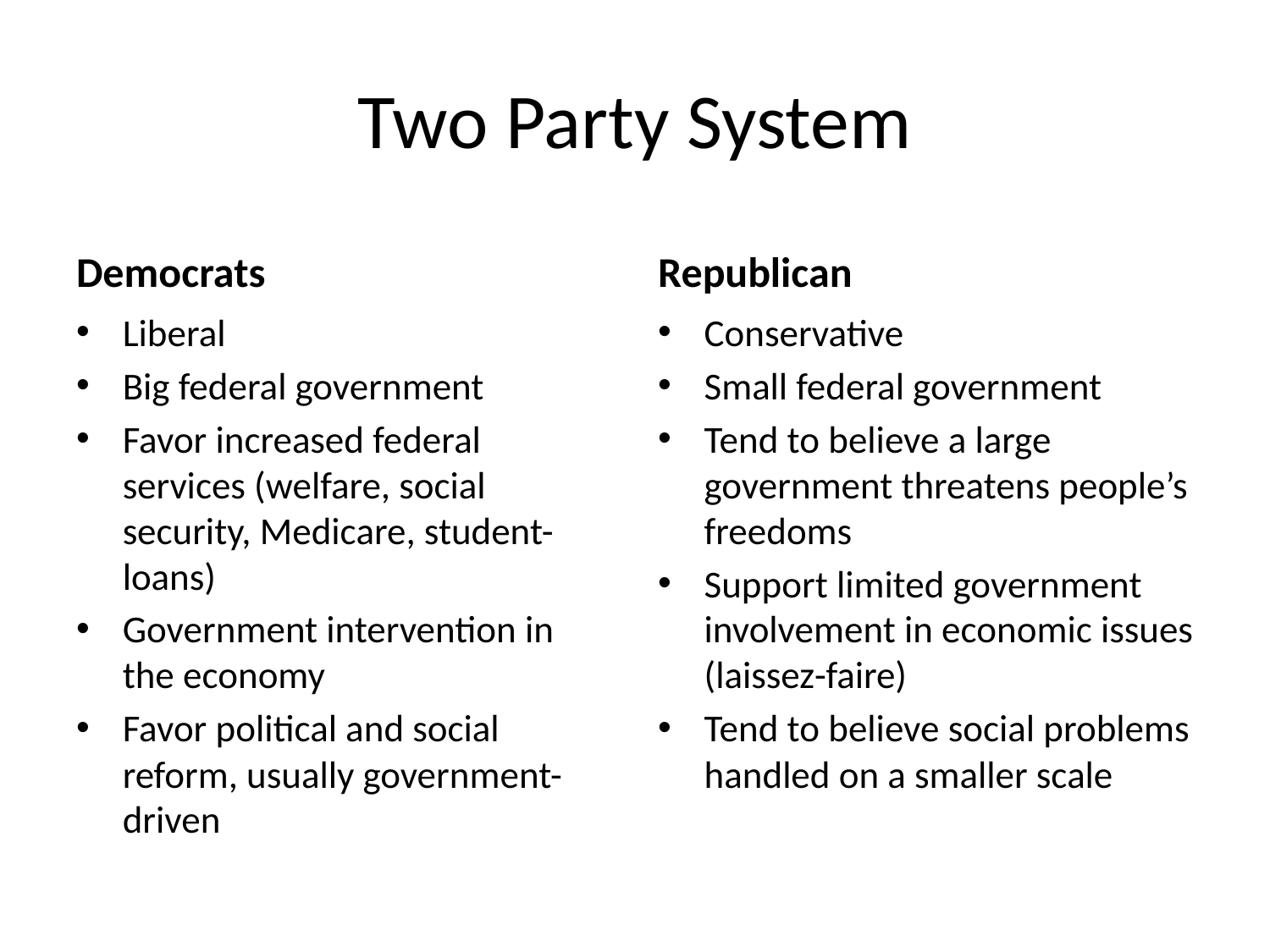

# Two Party System
Democrats
Republican
Liberal
Big federal government
Favor increased federal  services (welfare, social security, Medicare, student-loans)
Government intervention in the economy
Favor political and social reform, usually government-driven

Conservative
Small federal government
Tend to believe a large government threatens people’s freedoms
Support limited government involvement in economic issues (laissez-faire)
Tend to believe social problems handled on a smaller scale